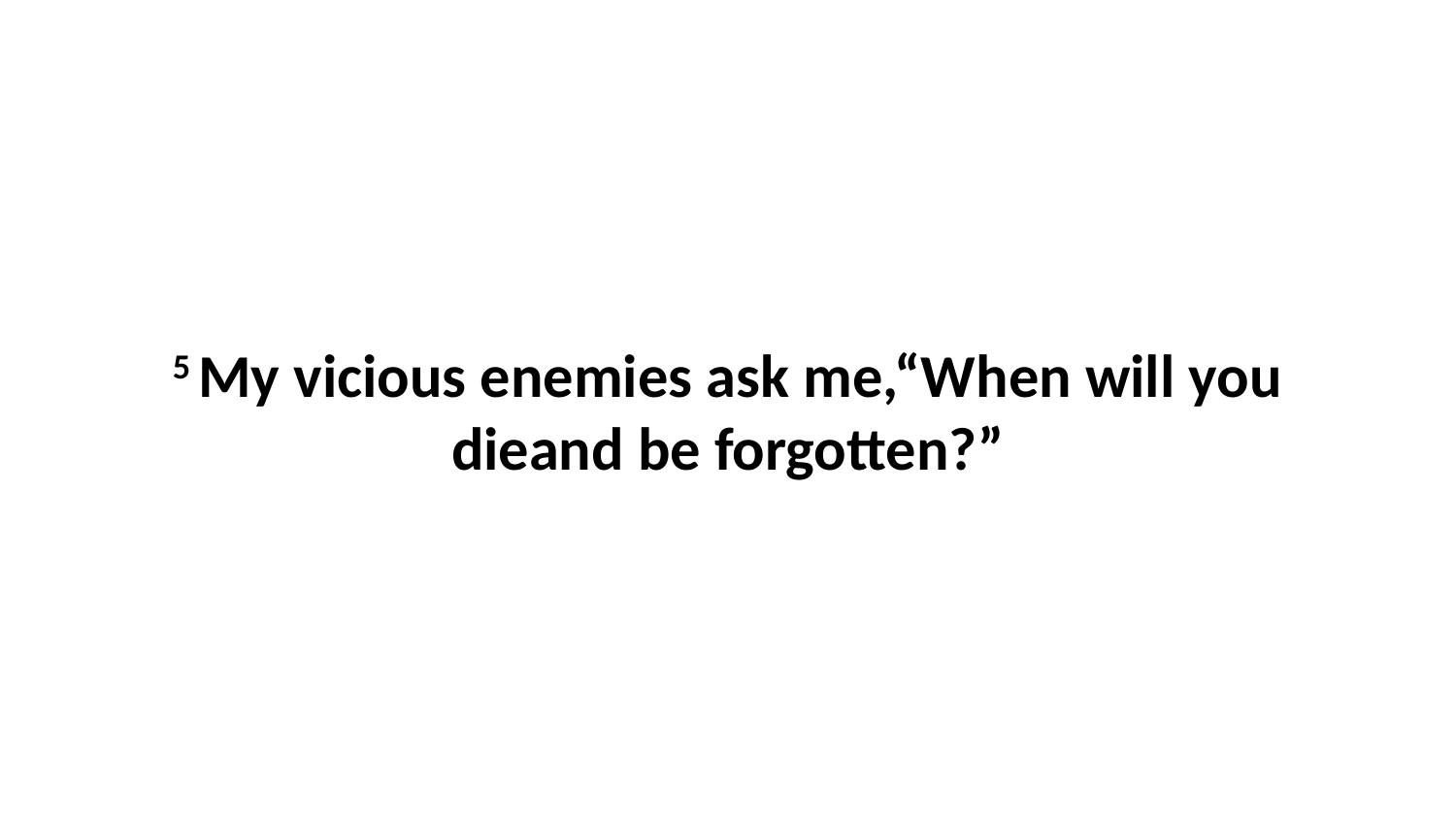

5 My vicious enemies ask me,“When will you dieand be forgotten?”